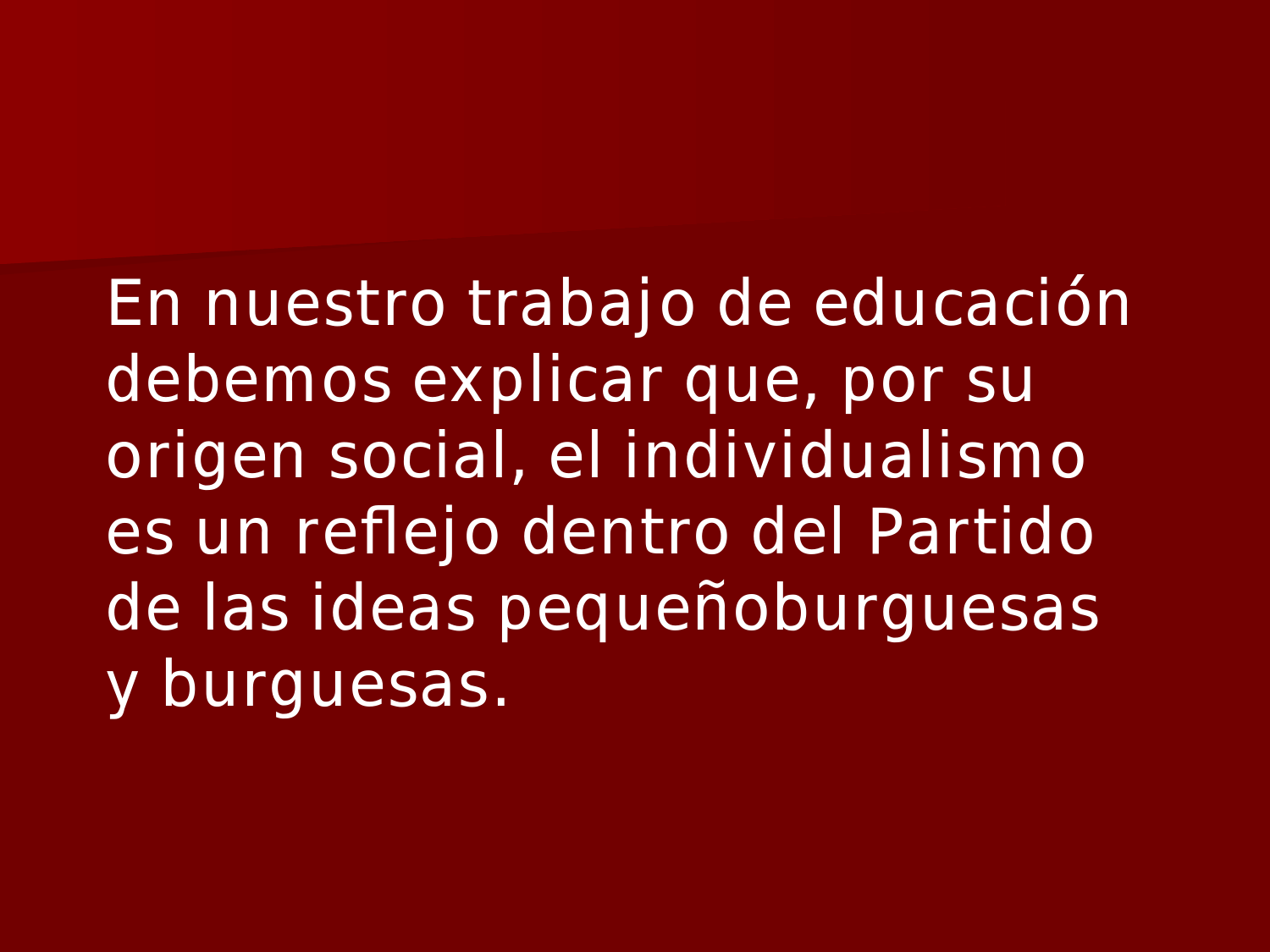

En nuestro trabajo de educación debemos explicar que, por su origen social, el individualismo es un reflejo dentro del Partido de las ideas pequeñoburguesas y burguesas.